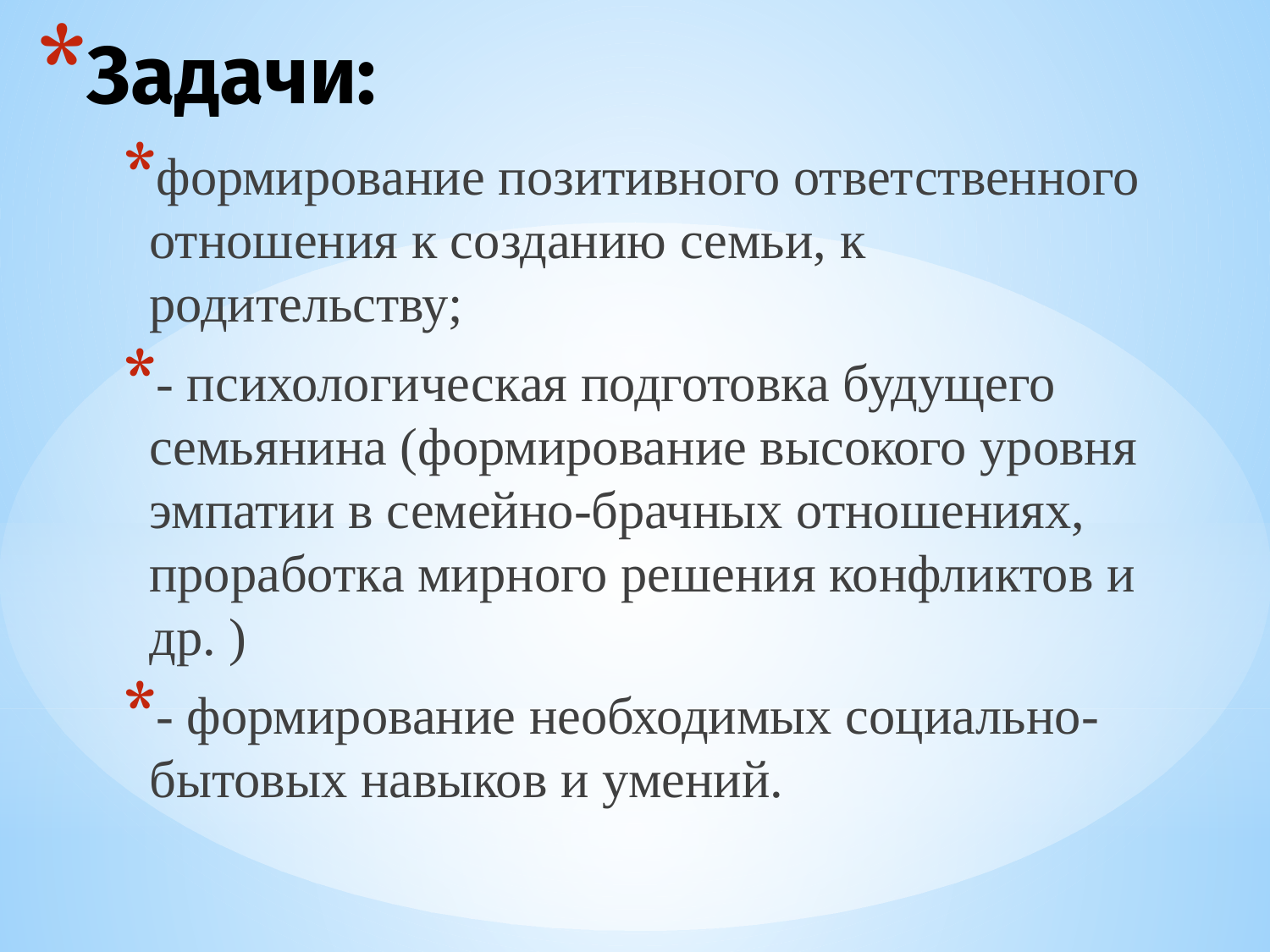

# Задачи:
формирование позитивного ответственного отношения к созданию семьи, к родительству;
- психологическая подготовка будущего семьянина (формирование высокого уровня эмпатии в семейно-брачных отношениях, проработка мирного решения конфликтов и др. )
- формирование необходимых социально-бытовых навыков и умений.